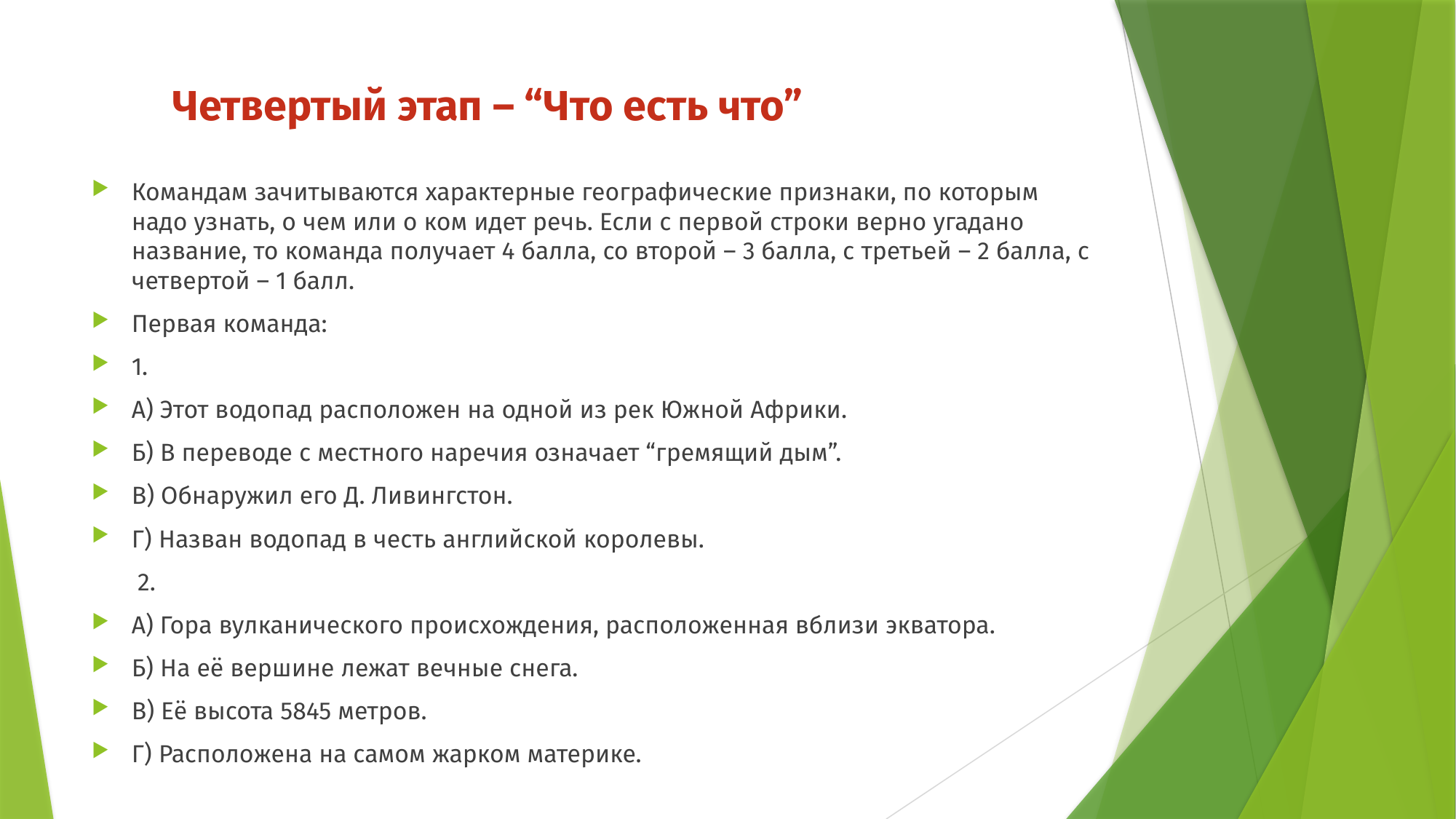

# Четвертый этап – “Что есть что”
Командам зачитываются характерные географические признаки, по которым надо узнать, о чем или о ком идет речь. Если с первой строки верно угадано название, то команда получает 4 балла, со второй – 3 балла, с третьей – 2 балла, с четвертой – 1 балл.
Первая команда:
1.
А) Этот водопад расположен на одной из рек Южной Африки.
Б) В переводе с местного наречия означает “гремящий дым”.
В) Обнаружил его Д. Ливингстон.
Г) Назван водопад в честь английской королевы.
       2.
А) Гора вулканического происхождения, расположенная вблизи экватора.
Б) На её вершине лежат вечные снега.
В) Её высота 5845 метров.
Г) Расположена на самом жарком материке.